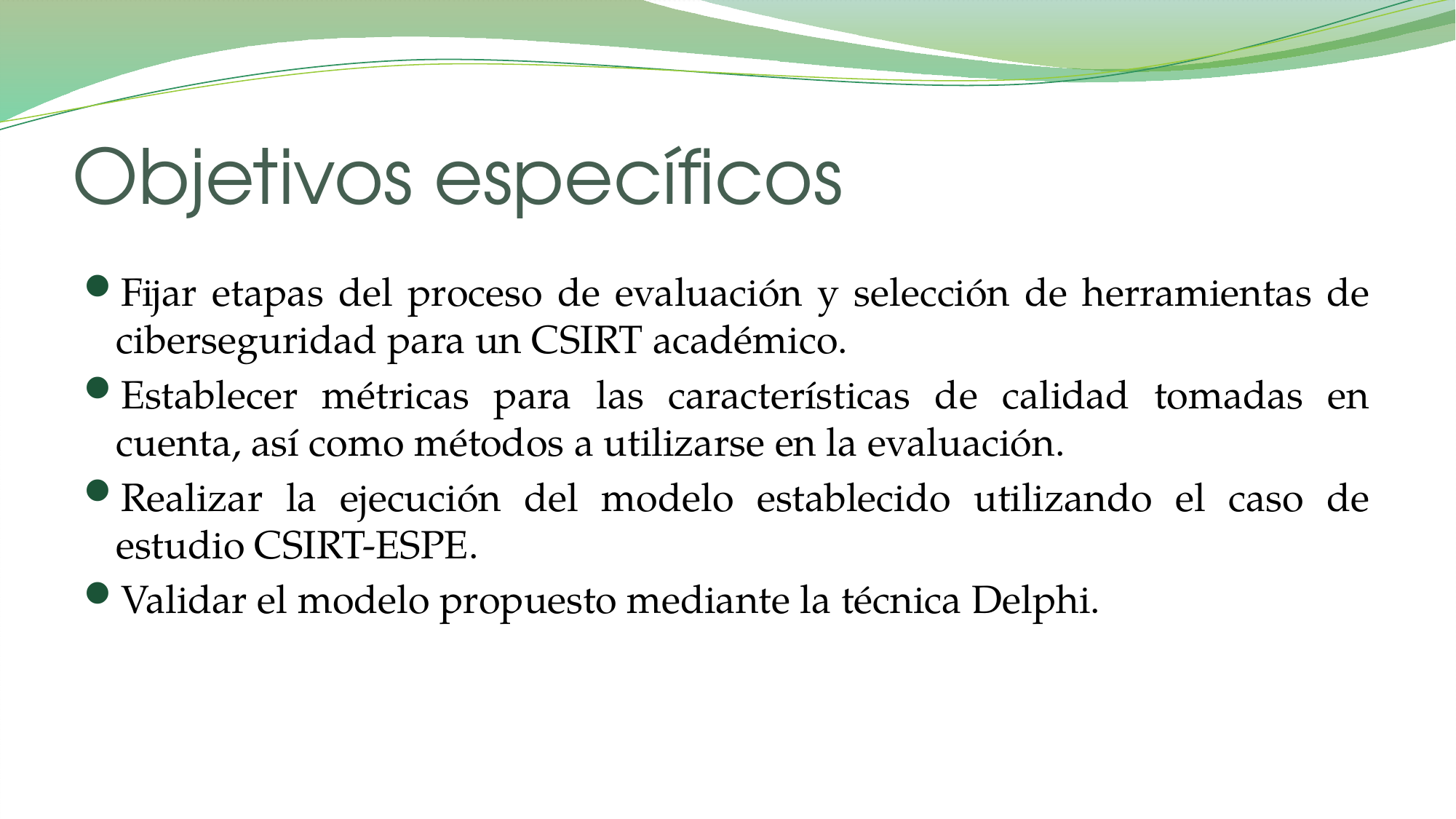

# Objetivos específicos
Fijar etapas del proceso de evaluación y selección de herramientas de ciberseguridad para un CSIRT académico.
Establecer métricas para las características de calidad tomadas en cuenta, así como métodos a utilizarse en la evaluación.
Realizar la ejecución del modelo establecido utilizando el caso de estudio CSIRT-ESPE.
Validar el modelo propuesto mediante la técnica Delphi.